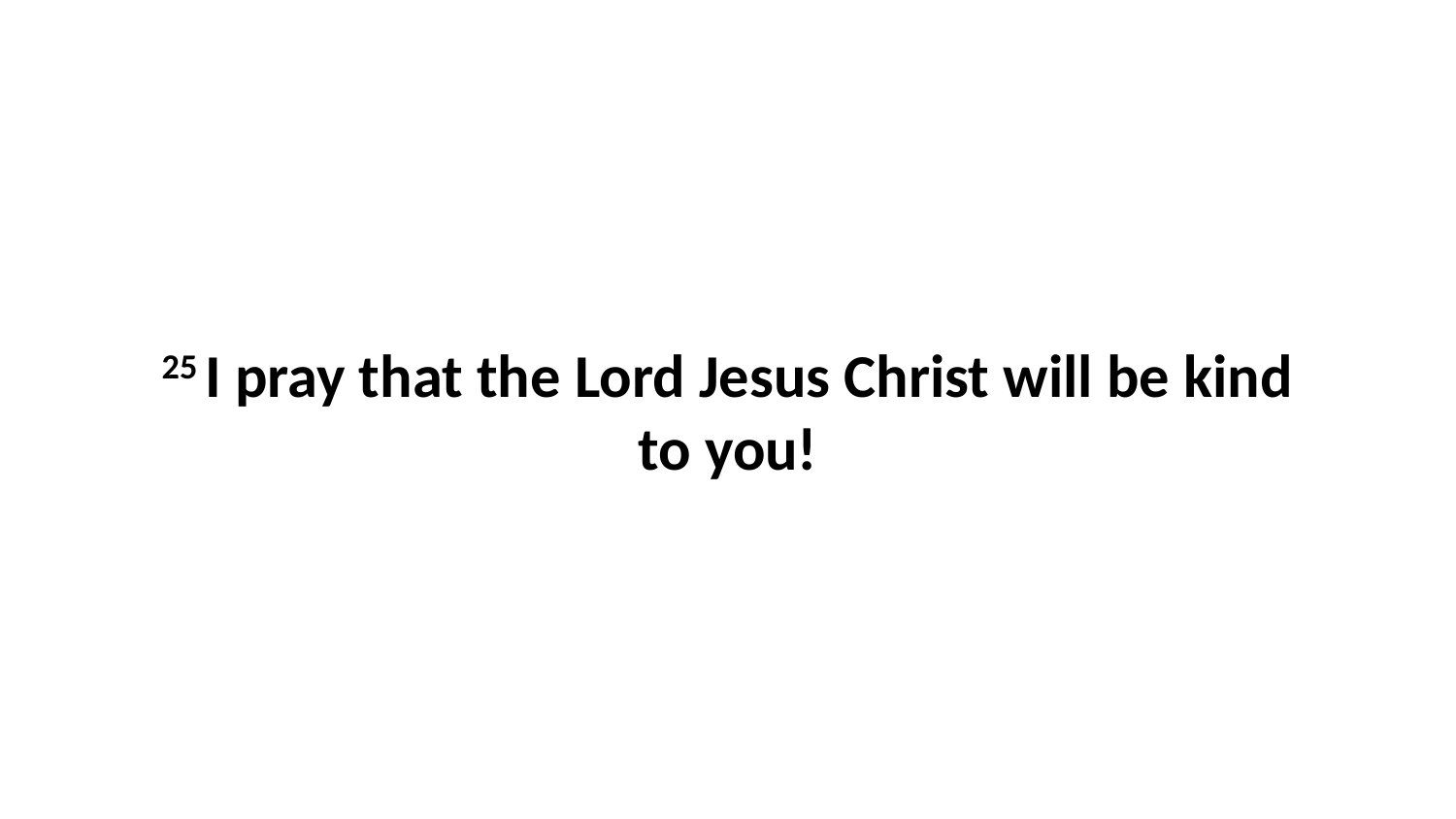

25 I pray that the Lord Jesus Christ will be kind to you!